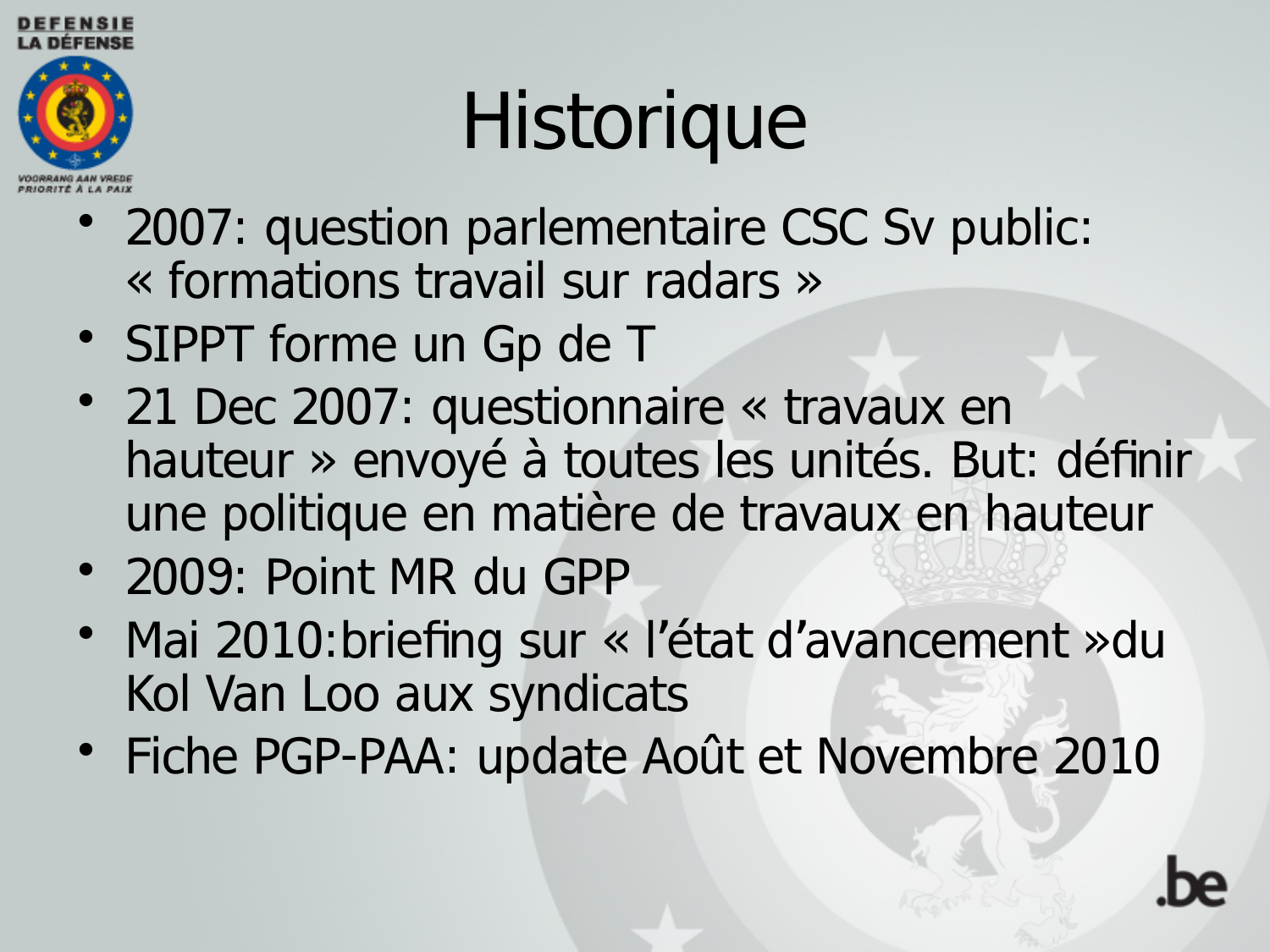

# Historique
2007: question parlementaire CSC Sv public: « formations travail sur radars »
SIPPT forme un Gp de T
21 Dec 2007: questionnaire « travaux en hauteur » envoyé à toutes les unités. But: définir une politique en matière de travaux en hauteur
2009: Point MR du GPP
Mai 2010:briefing sur « l’état d’avancement »du Kol Van Loo aux syndicats
Fiche PGP-PAA: update Août et Novembre 2010